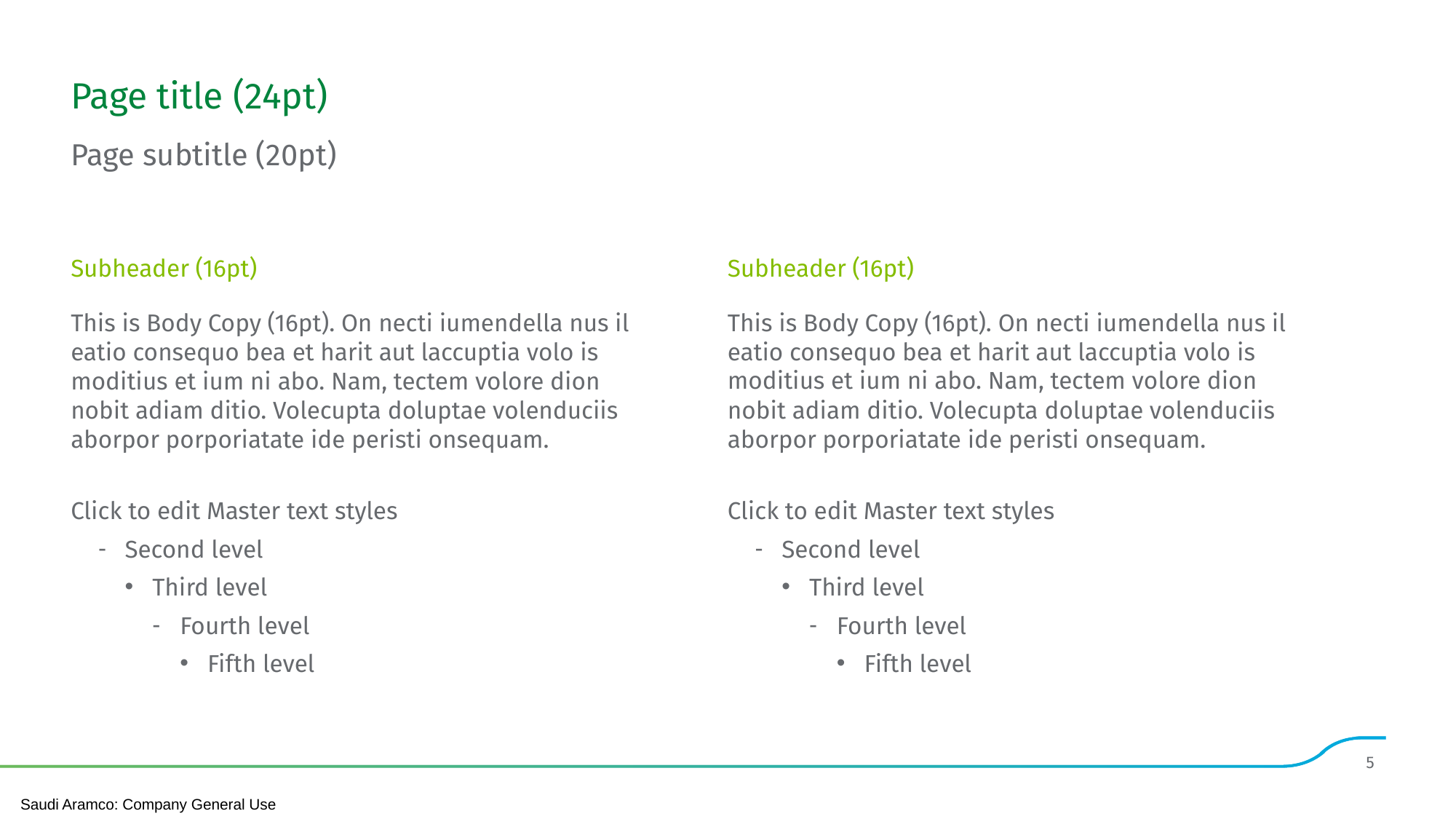

Page title (24pt)
Page subtitle (20pt)

Subheader (16pt)

This is Body Copy (16pt). On necti iumendella nus il eatio consequo bea et harit aut laccuptia volo is moditius et ium ni abo. Nam, tectem volore dion nobit adiam ditio. Volecupta doluptae volenduciis aborpor porporiatate ide peristi onsequam.

Subheader (16pt)

This is Body Copy (16pt). On necti iumendella nus il eatio consequo bea et harit aut laccuptia volo is moditius et ium ni abo. Nam, tectem volore dion nobit adiam ditio. Volecupta doluptae volenduciis aborpor porporiatate ide peristi onsequam.

Click to edit Master text styles
Second level
Third level
Fourth level
Fifth level

Click to edit Master text styles
Second level
Third level
Fourth level
Fifth level